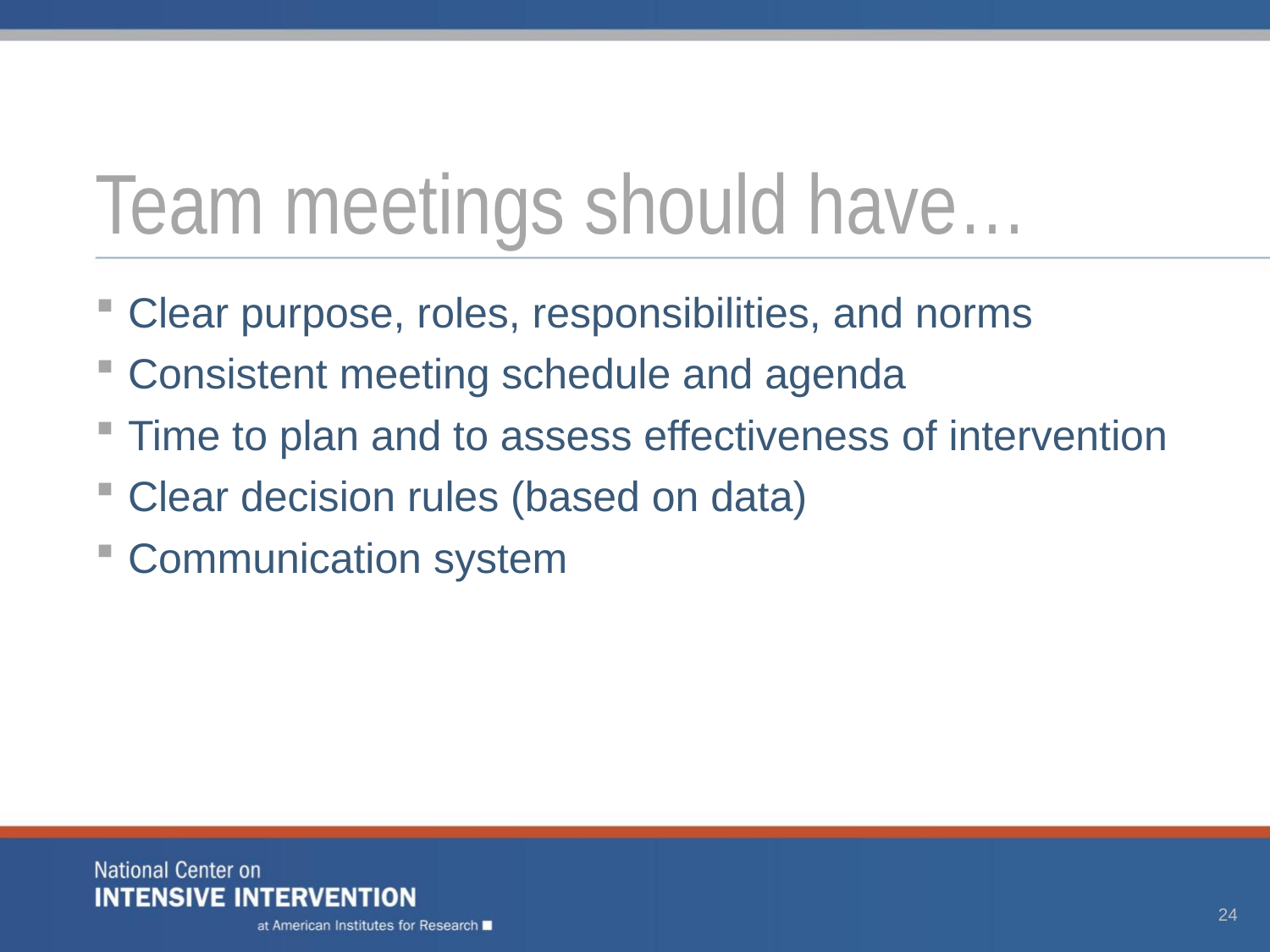

# Team meetings should have…
Clear purpose, roles, responsibilities, and norms
Consistent meeting schedule and agenda
Time to plan and to assess effectiveness of intervention
Clear decision rules (based on data)
Communication system

24